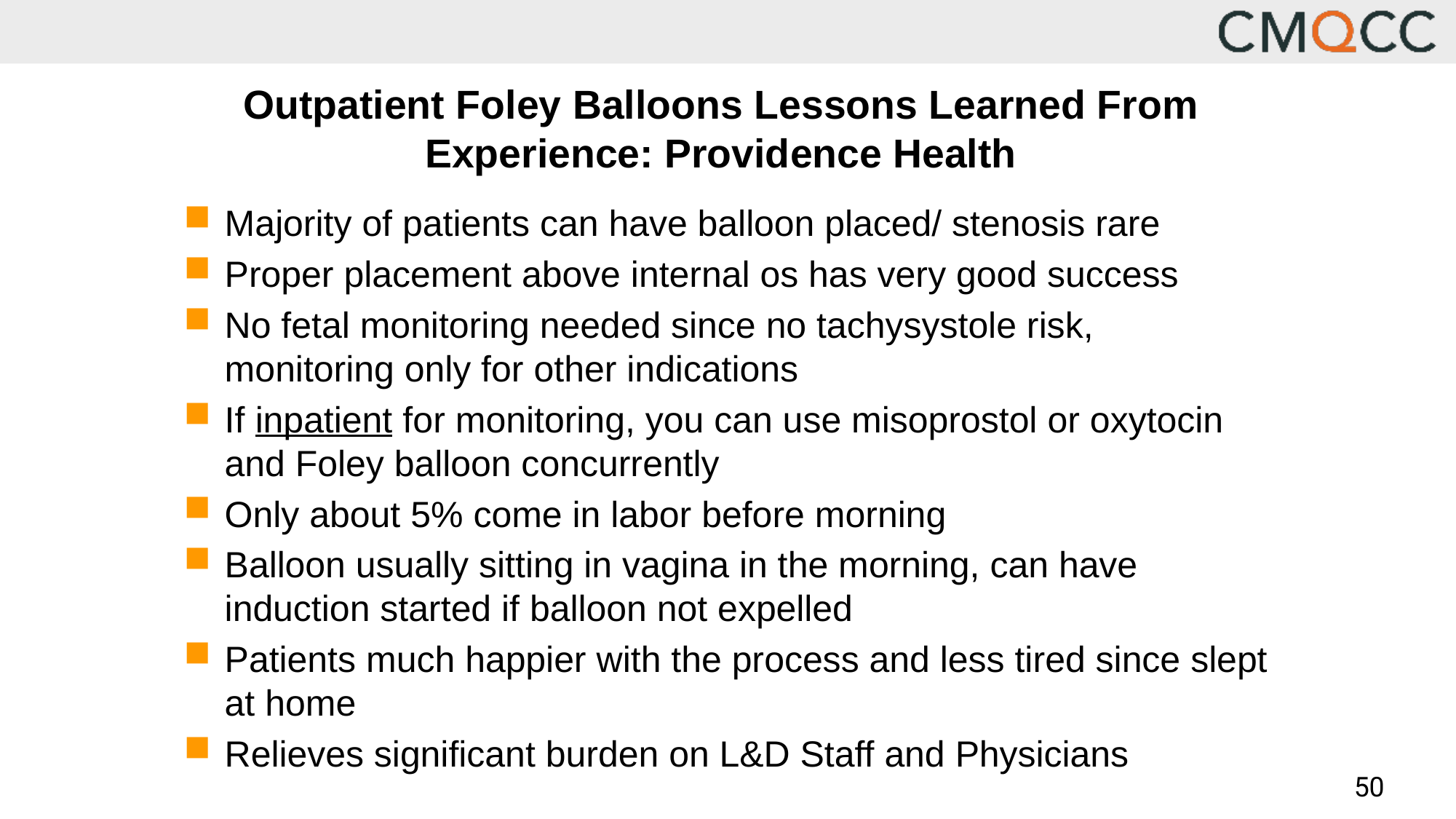

# Outpatient Foley Balloons Lessons Learned From Experience: Providence Health
Majority of patients can have balloon placed/ stenosis rare
Proper placement above internal os has very good success
No fetal monitoring needed since no tachysystole risk, monitoring only for other indications
If inpatient for monitoring, you can use misoprostol or oxytocin and Foley balloon concurrently
Only about 5% come in labor before morning
Balloon usually sitting in vagina in the morning, can have induction started if balloon not expelled
Patients much happier with the process and less tired since slept at home
Relieves significant burden on L&D Staff and Physicians